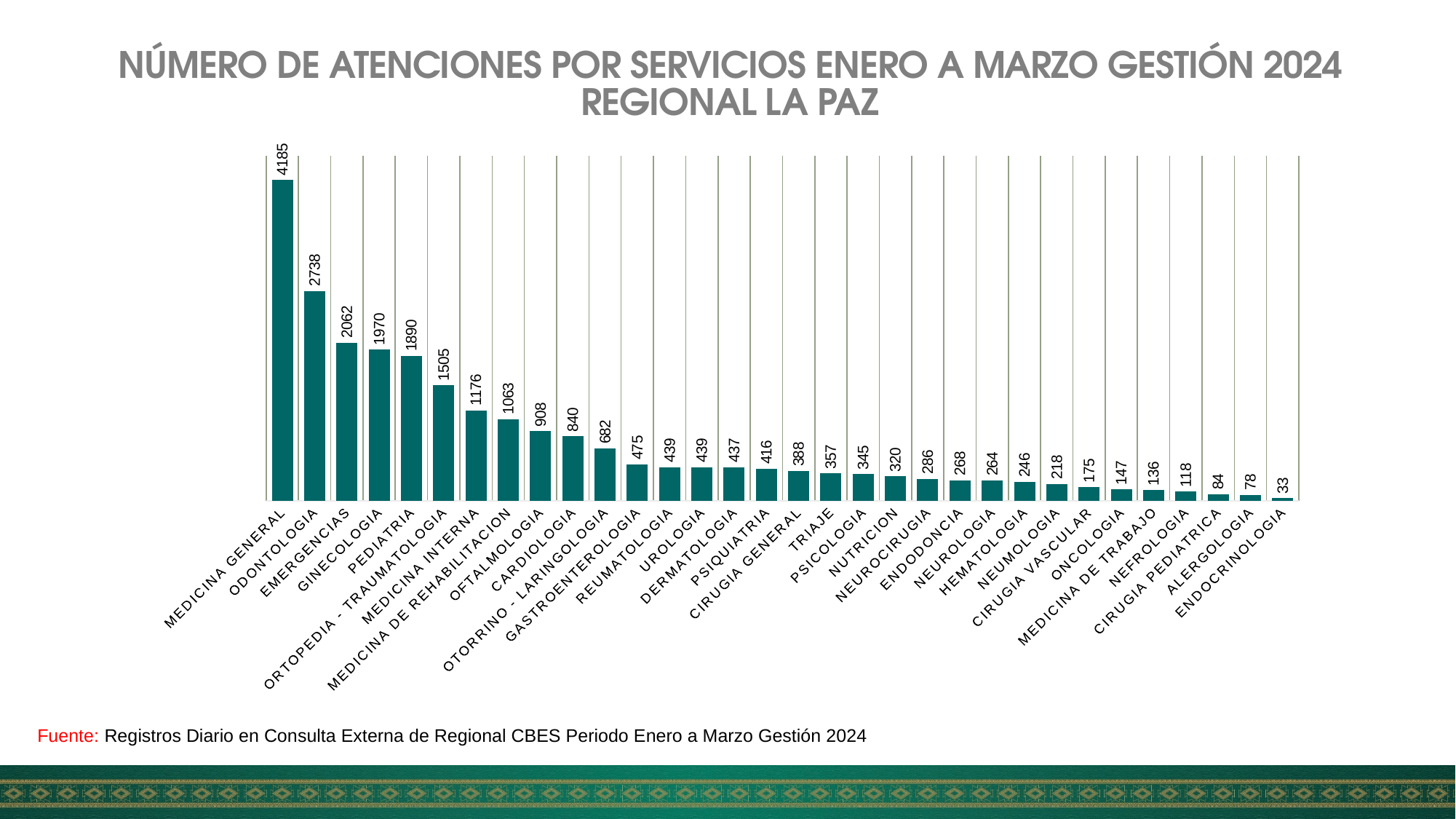

NÚMERO DE ATENCIONES POR SERVICIOS ENERO A MARZO GESTIÓN 2024 REGIONAL LA PAZ

### Chart

| Category | TOTAL  |
|---|---|
| MEDICINA GENERAL | 4185.0 |
| ODONTOLOGIA | 2738.0 |
| EMERGENCIAS | 2062.0 |
| GINECOLOGIA | 1970.0 |
| PEDIATRIA | 1890.0 |
| ORTOPEDIA - TRAUMATOLOGIA | 1505.0 |
| MEDICINA INTERNA | 1176.0 |
| MEDICINA DE REHABILITACION | 1063.0 |
| OFTALMOLOGIA | 908.0 |
| CARDIOLOGIA | 840.0 |
| OTORRINO - LARINGOLOGIA | 682.0 |
| GASTROENTEROLOGIA | 475.0 |
| REUMATOLOGIA | 439.0 |
| UROLOGIA | 439.0 |
| DERMATOLOGIA | 437.0 |
| PSIQUIATRIA | 416.0 |
| CIRUGIA GENERAL | 388.0 |
| TRIAJE | 357.0 |
| PSICOLOGIA | 345.0 |
| NUTRICION | 320.0 |
| NEUROCIRUGIA | 286.0 |
| ENDODONCIA | 268.0 |
| NEUROLOGIA | 264.0 |
| HEMATOLOGIA | 246.0 |
| NEUMOLOGIA | 218.0 |
| CIRUGIA VASCULAR | 175.0 |
| ONCOLOGIA | 147.0 |
| MEDICINA DE TRABAJO | 136.0 |
| NEFROLOGIA | 118.0 |
| CIRUGIA PEDIATRICA | 84.0 |
| ALERGOLOGIA | 78.0 |
| ENDOCRINOLOGIA | 33.0 |
Fuente: Registros Diario en Consulta Externa de Regional CBES Periodo Enero a Marzo Gestión 2024